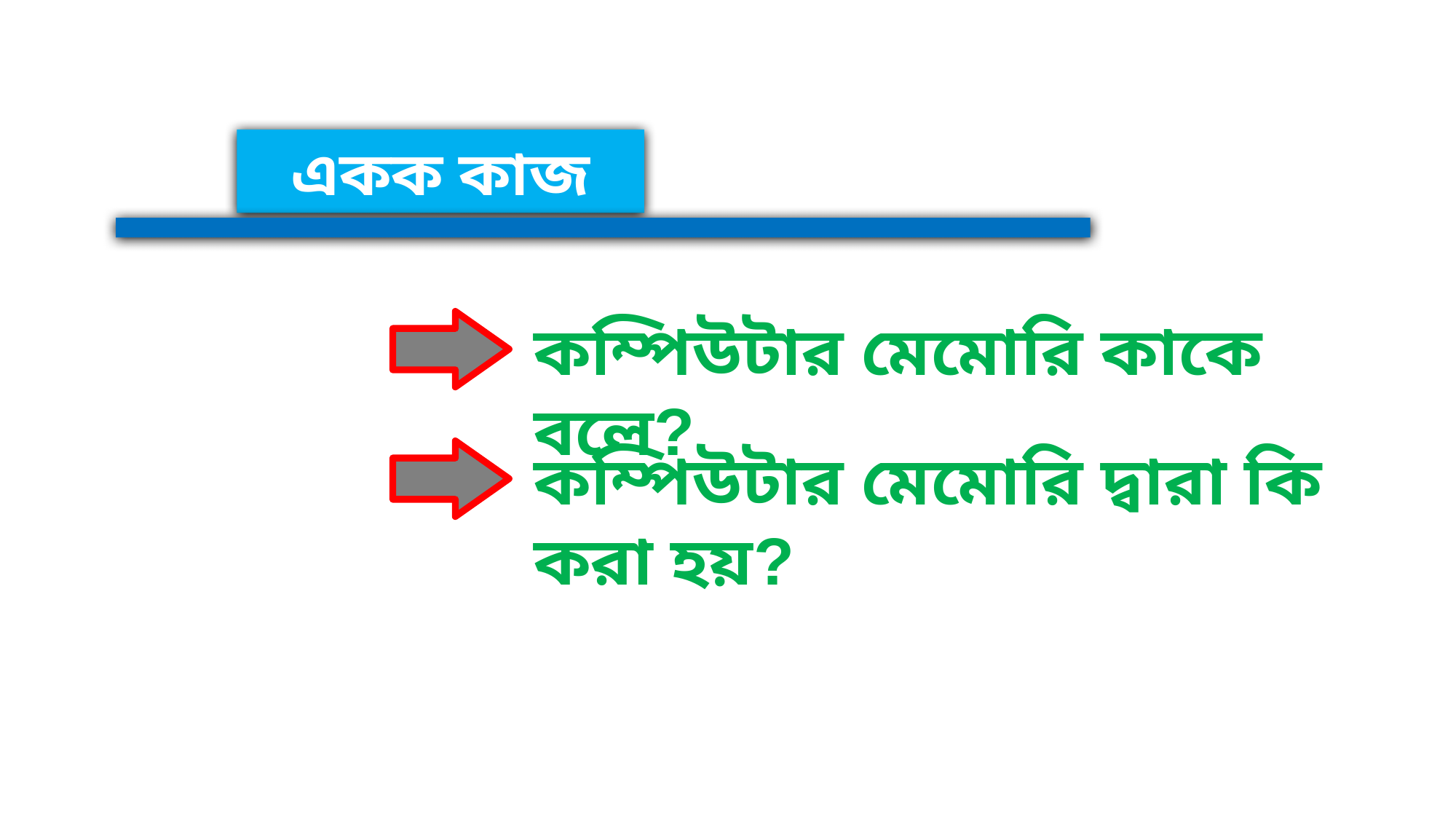

একক কাজ

কম্পিউটার মেমোরি কাকে বলে?

কম্পিউটার মেমোরি দ্বারা কি করা হয়?